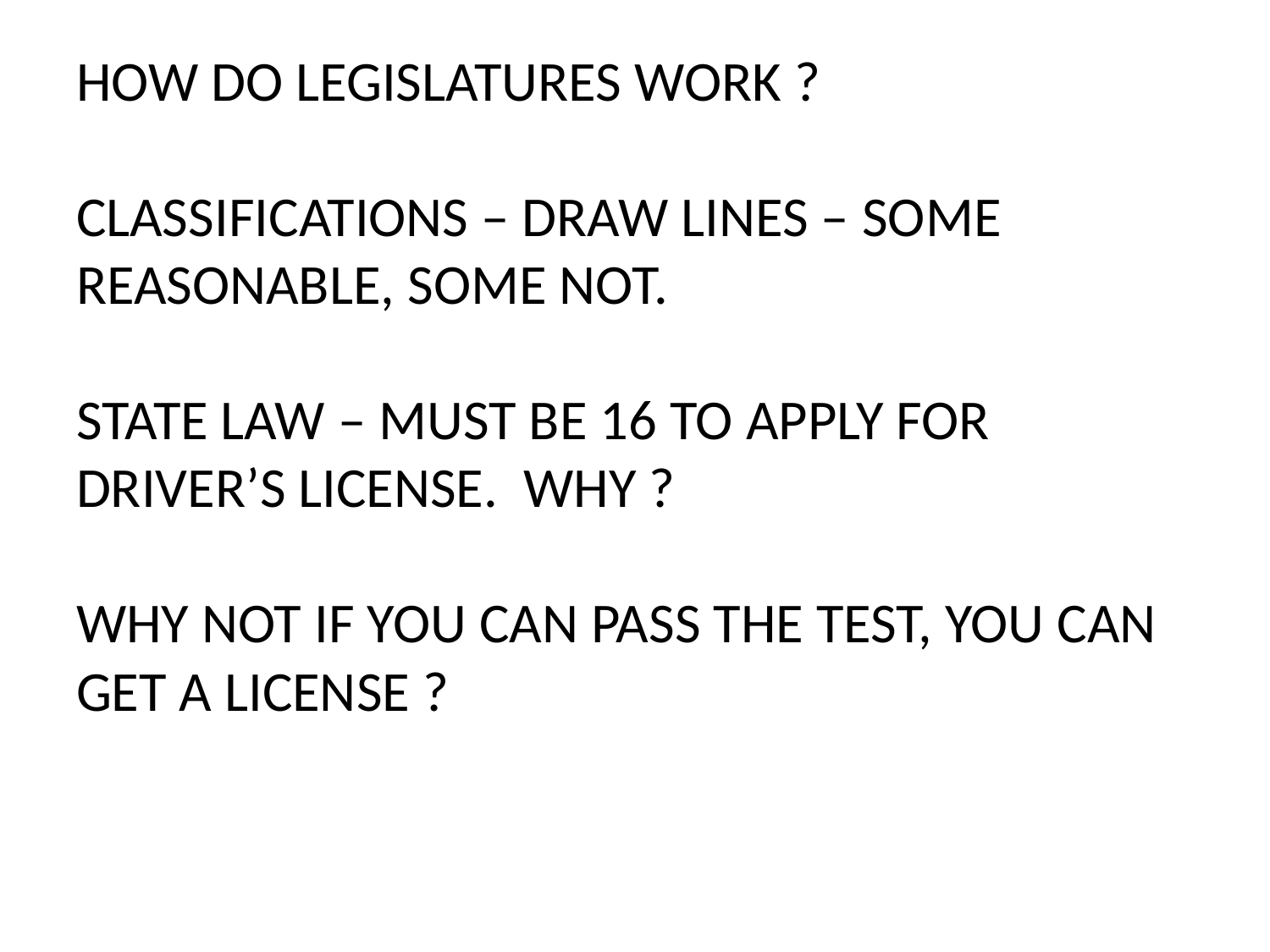

# HOW DO LEGISLATURES WORK ? CLASSIFICATIONS – DRAW LINES – SOME REASONABLE, SOME NOT. STATE LAW – MUST BE 16 TO APPLY FOR DRIVER’S LICENSE.  WHY ? WHY NOT IF YOU CAN PASS THE TEST, YOU CAN GET A LICENSE ?